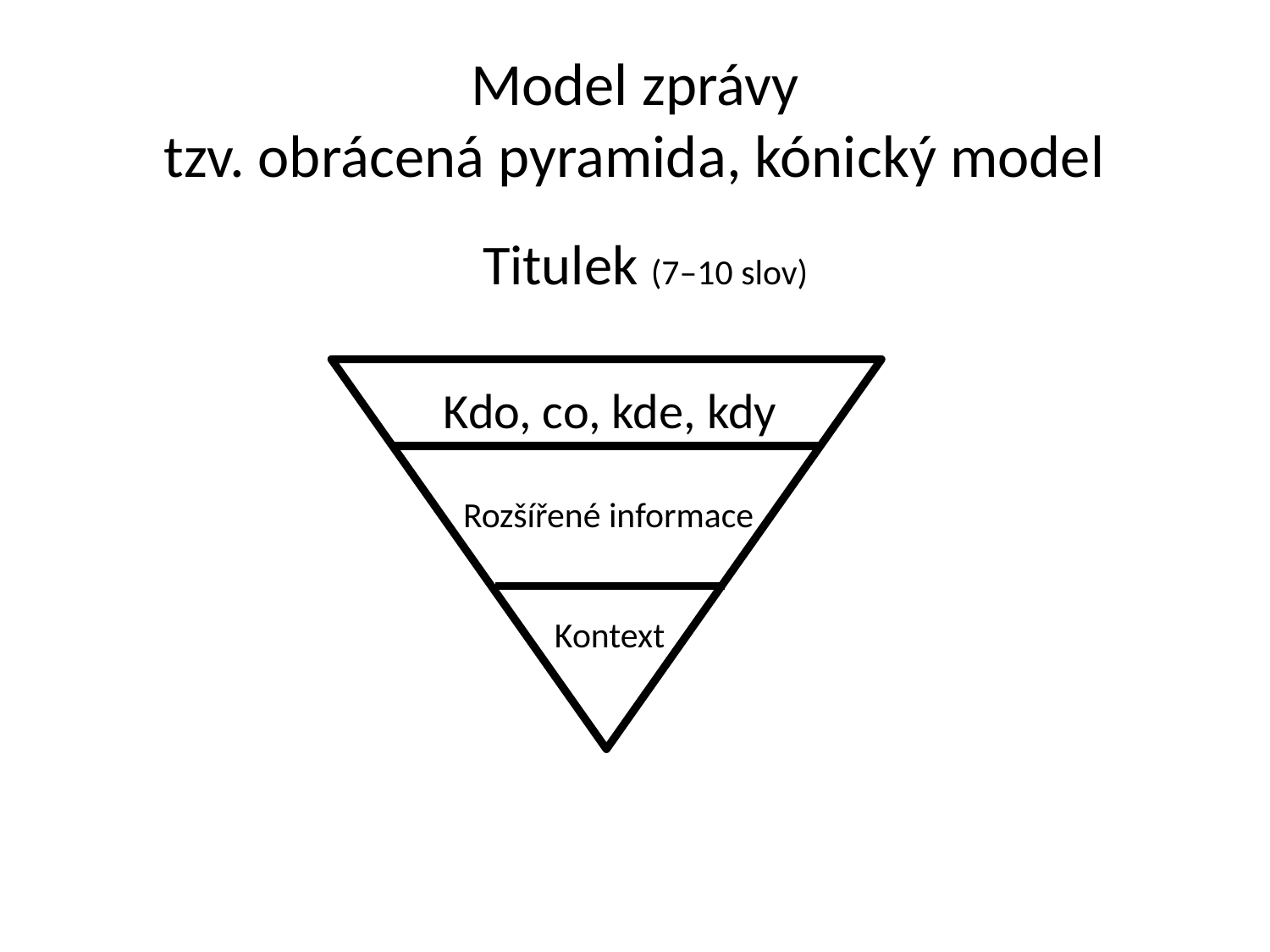

# Model zprávy tzv. obrácená pyramida, kónický model
                                Titulek (7–10 slov)

Kdo, co, kde, kdy
Rozšířené informace
Kontext